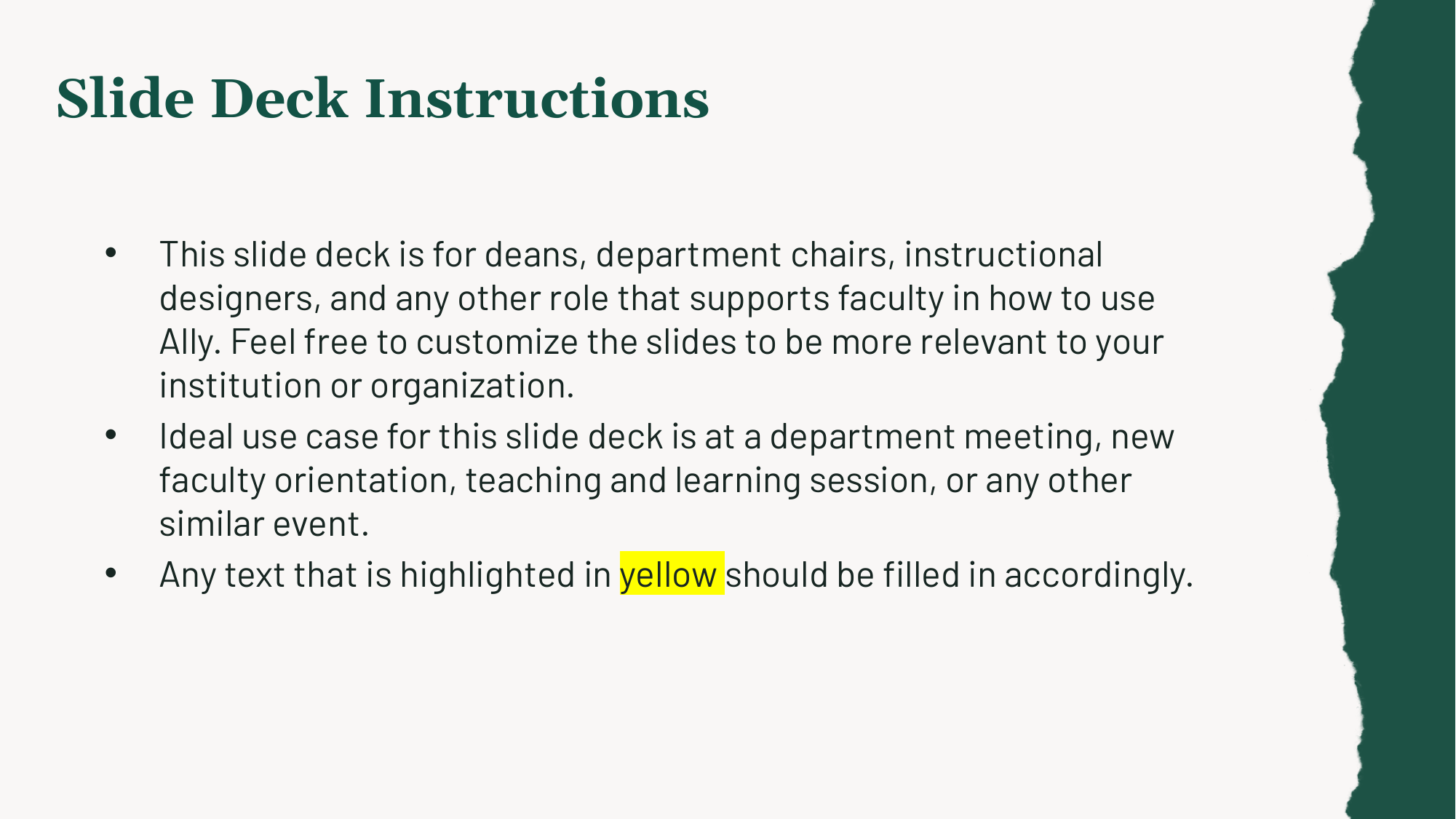

Slide Deck Instructions
This slide deck is for deans, department chairs, instructional designers, and any other role that supports faculty in how to use Ally. Feel free to customize the slides to be more relevant to your institution or organization.
Ideal use case for this slide deck is at a department meeting, new faculty orientation, teaching and learning session, or any other similar event.
Any text that is highlighted in yellow should be filled in accordingly.